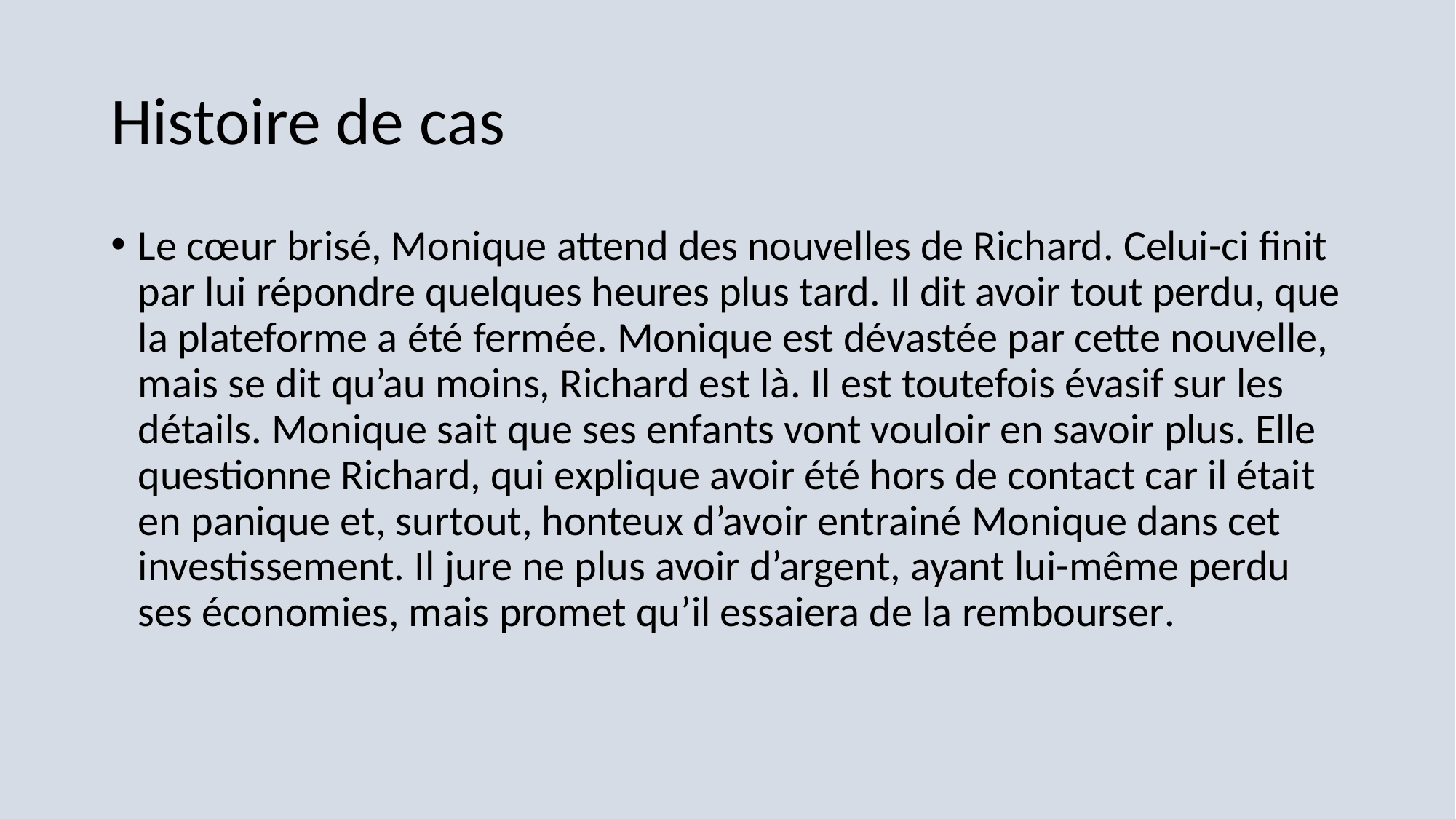

# Histoire de cas
Le cœur brisé, Monique attend des nouvelles de Richard. Celui-ci finit par lui répondre quelques heures plus tard. Il dit avoir tout perdu, que la plateforme a été fermée. Monique est dévastée par cette nouvelle, mais se dit qu’au moins, Richard est là. Il est toutefois évasif sur les détails. Monique sait que ses enfants vont vouloir en savoir plus. Elle questionne Richard, qui explique avoir été hors de contact car il était en panique et, surtout, honteux d’avoir entrainé Monique dans cet investissement. Il jure ne plus avoir d’argent, ayant lui-même perdu ses économies, mais promet qu’il essaiera de la rembourser.